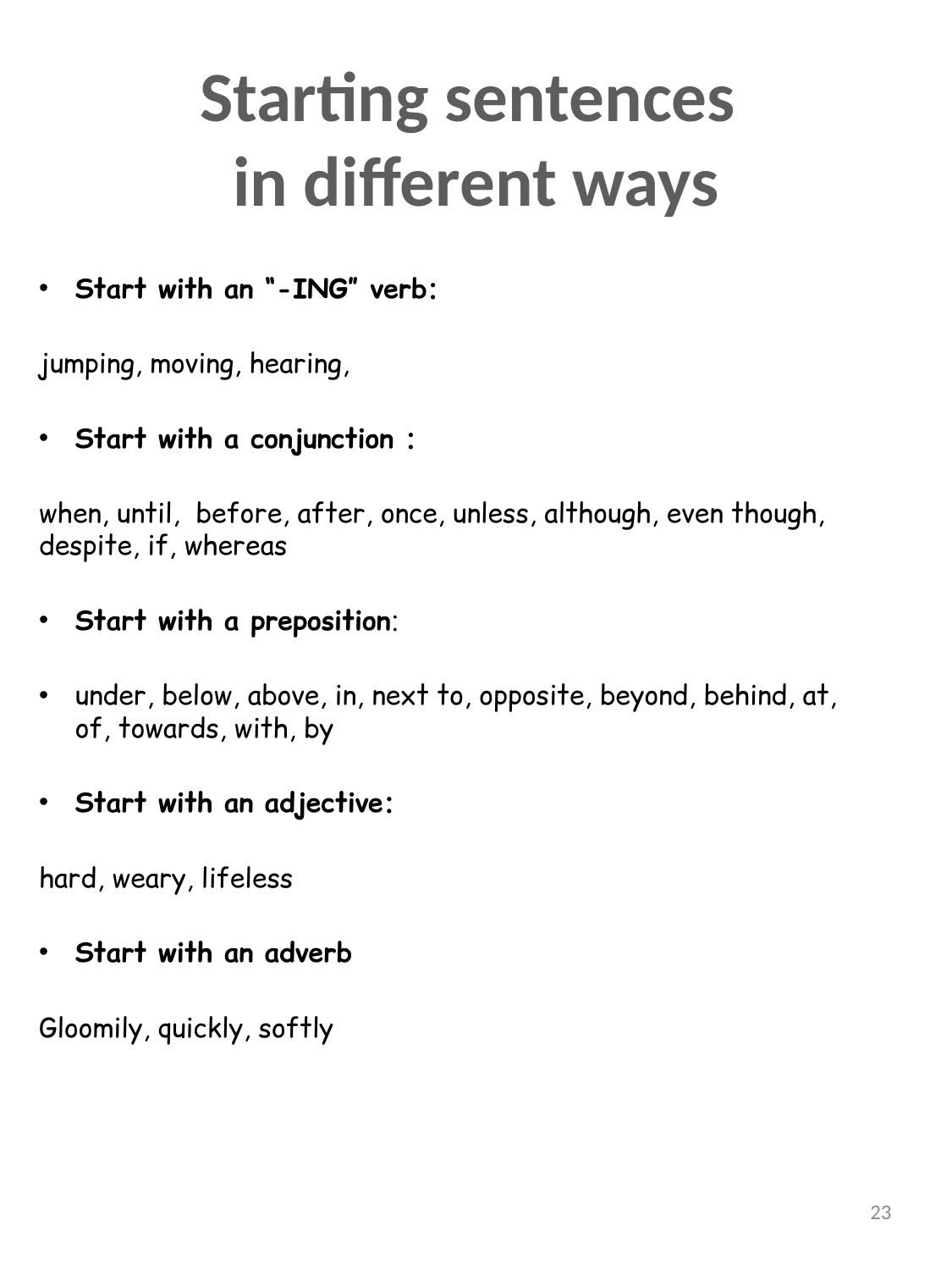

Starting sentences
in different ways
Start with an “-ING” verb:

jumping, moving, hearing,

Start with a conjunction :

when, until,  before, after, once, unless, although, even though, despite, if, whereas

Start with a preposition:

under, below, above, in, next to, opposite, beyond, behind, at, of, towards, with, by

Start with an adjective:

hard, weary, lifeless

Start with an adverb

Gloomily, quickly, softly

23